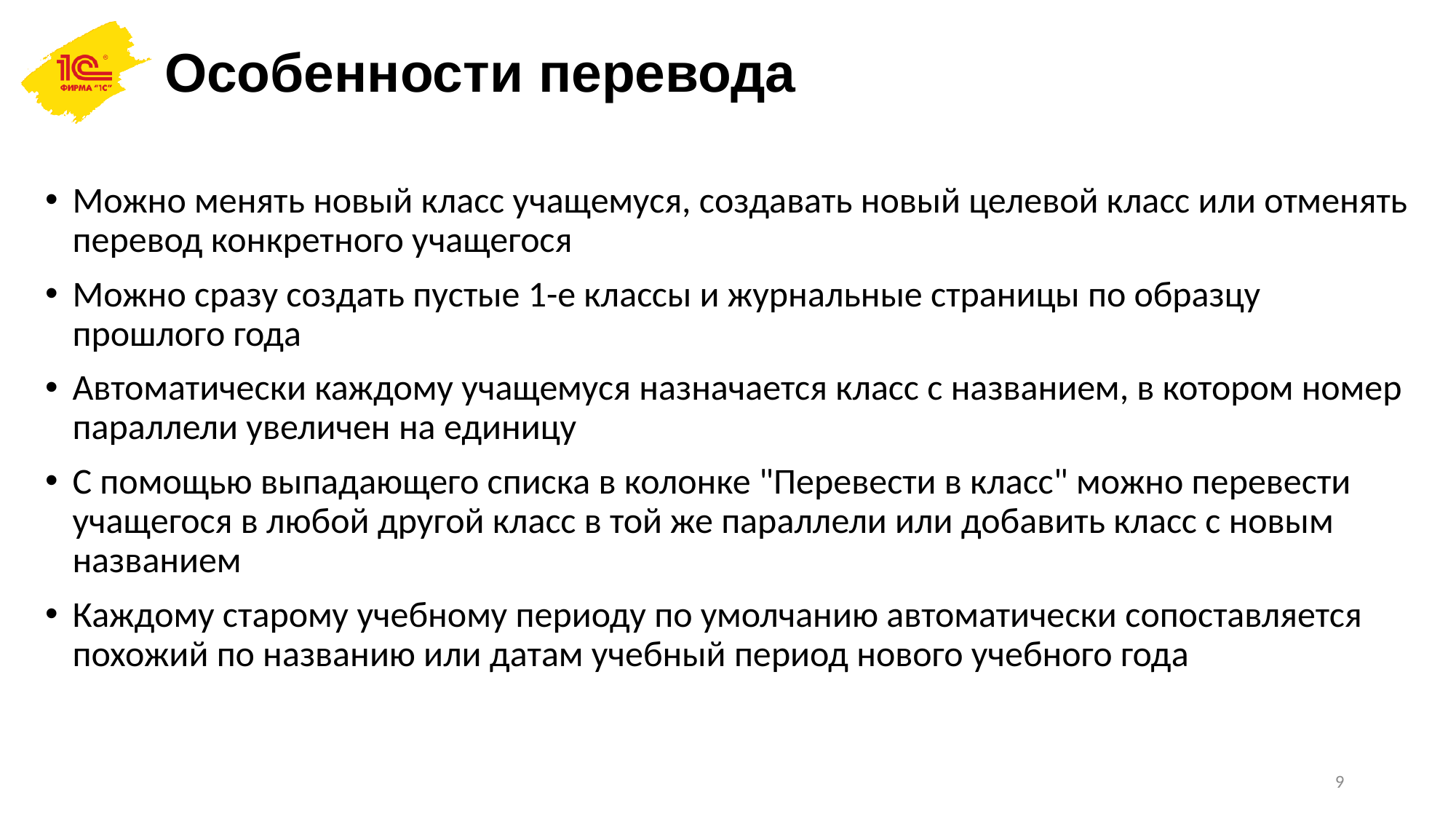

# Особенности перевода
Можно менять новый класс учащемуся, создавать новый целевой класс или отменять перевод конкретного учащегося
Можно сразу создать пустые 1-е классы и журнальные страницы по образцу прошлого года
Автоматически каждому учащемуся назначается класс с названием, в котором номер параллели увеличен на единицу
С помощью выпадающего списка в колонке "Перевести в класс" можно перевести учащегося в любой другой класс в той же параллели или добавить класс с новым названием
Каждому старому учебному периоду по умолчанию автоматически сопоставляется похожий по названию или датам учебный период нового учебного года
9